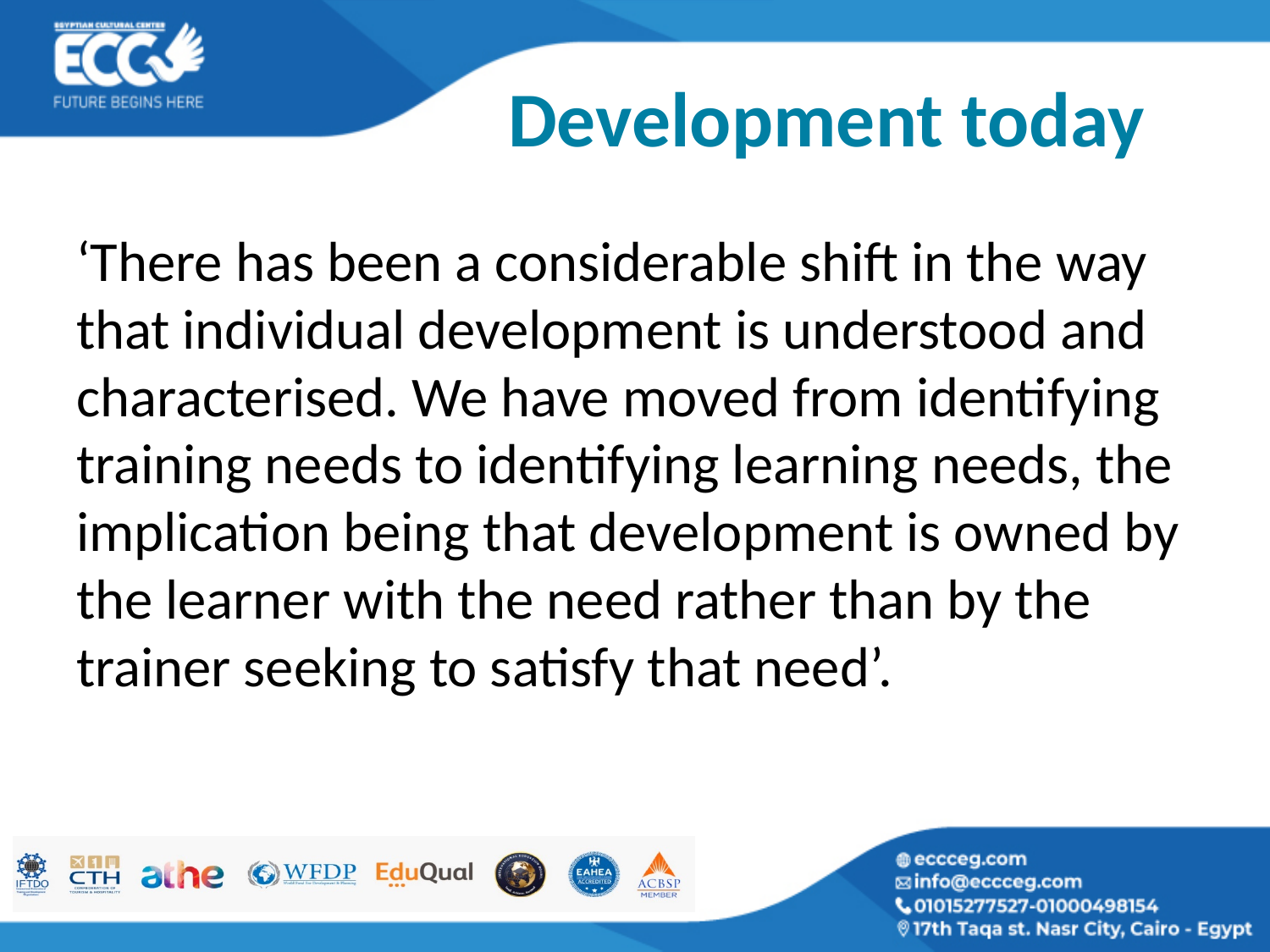

# Development today
‘There has been a considerable shift in the way that individual development is understood and characterised. We have moved from identifying training needs to identifying learning needs, the implication being that development is owned by the learner with the need rather than by the trainer seeking to satisfy that need’.